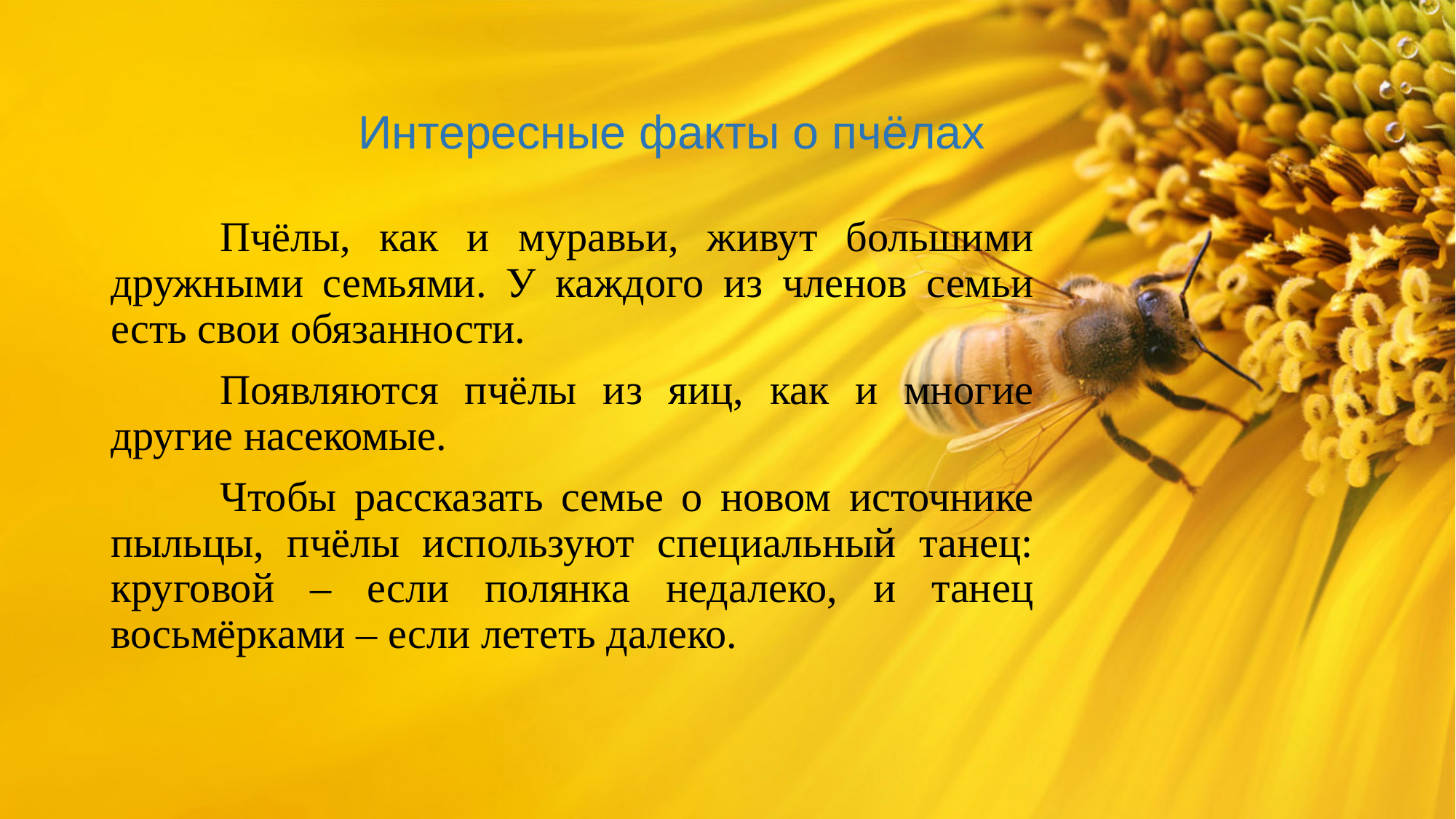

# Интересные факты о пчёлах
	Пчёлы, как и муравьи, живут большими дружными семьями. У каждого из членов семьи есть свои обязанности.
	Появляются пчёлы из яиц, как и многие другие насекомые.
	Чтобы рассказать семье о новом источнике пыльцы, пчёлы используют специальный танец: круговой – если полянка недалеко, и танец восьмёрками – если лететь далеко.